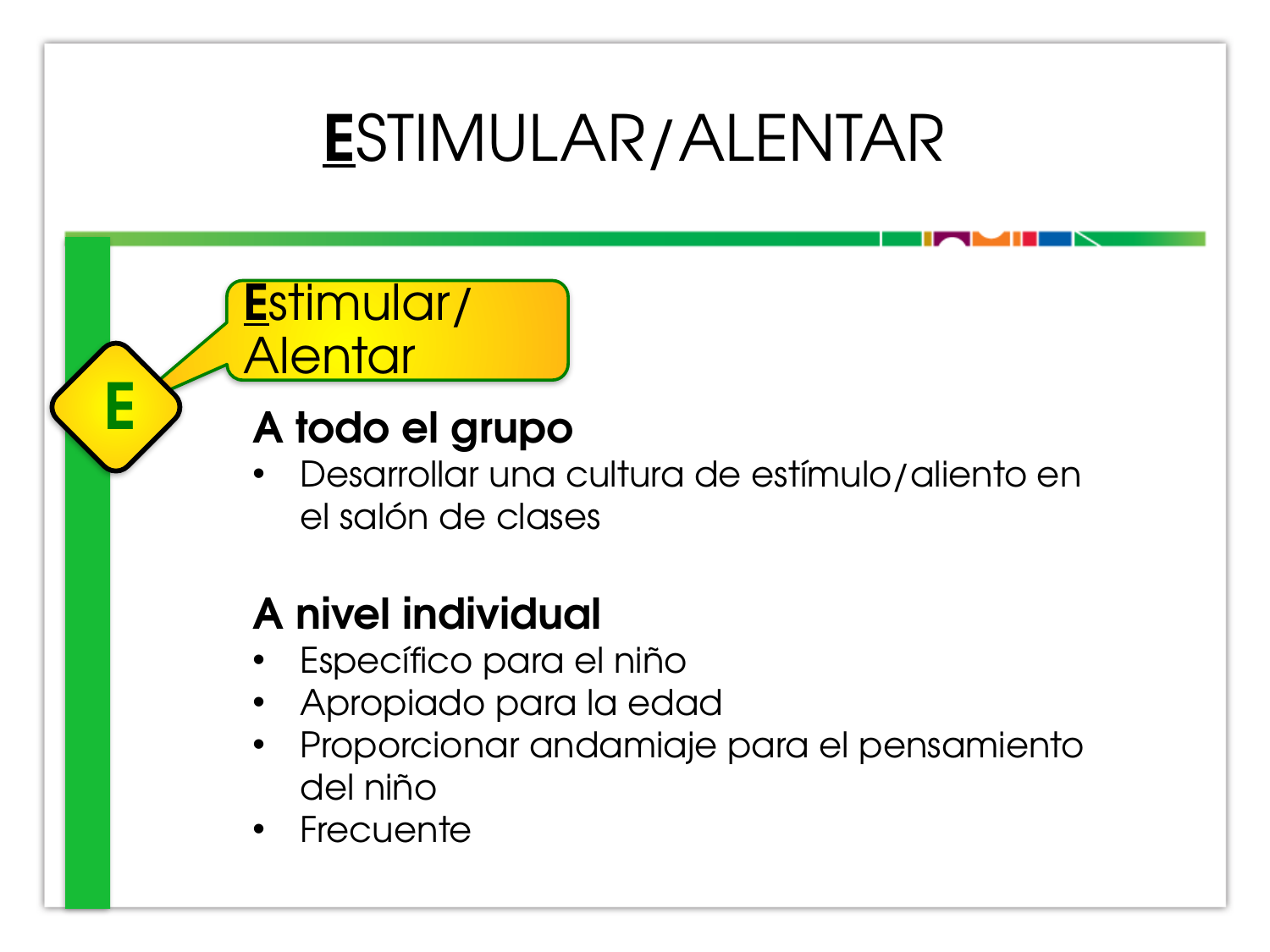

# Estimular/Alentar

Estimular/
Alentar

E
A todo el grupo
Desarrollar una cultura de estímulo/aliento en el salón de clases

A nivel individual
Específico para el niño
Apropiado para la edad
Proporcionar andamiaje para el pensamiento del niño
Frecuente